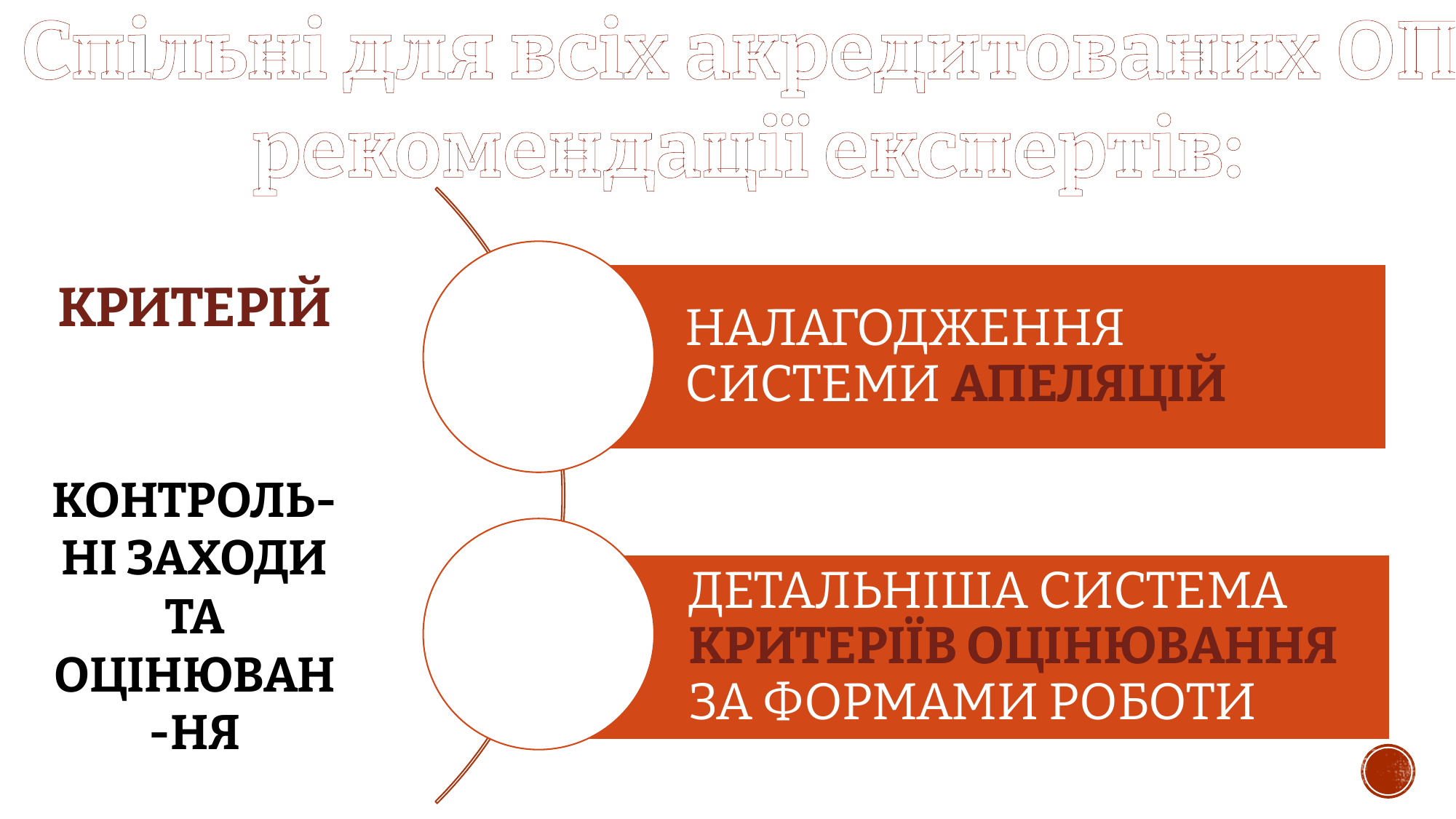

Спільні для всіх акредитованих ОП
рекомендації експертів:
НАЛАГОДЖЕННЯ СИСТЕМИ АПЕЛЯЦІЙ
ДЕТАЛЬНІША СИСТЕМА КРИТЕРІЇВ ОЦІНЮВАННЯ ЗА ФОРМАМИ РОБОТИ

КРИТЕРІЙ

КОНТРОЛЬ-НІ ЗАХОДИ ТА ОЦІНЮВАН-НЯ